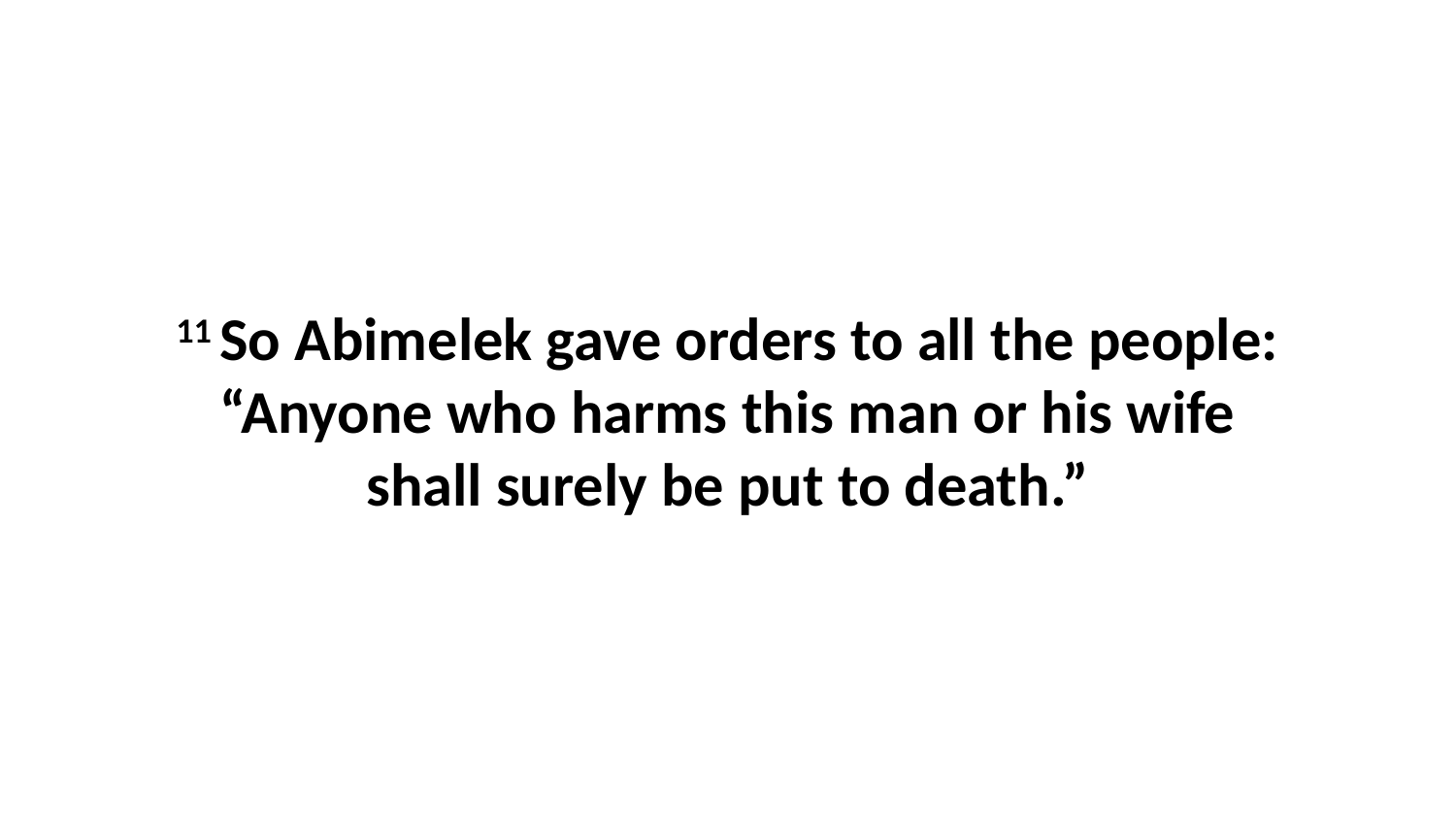

11 So Abimelek gave orders to all the people: “Anyone who harms this man or his wife shall surely be put to death.”